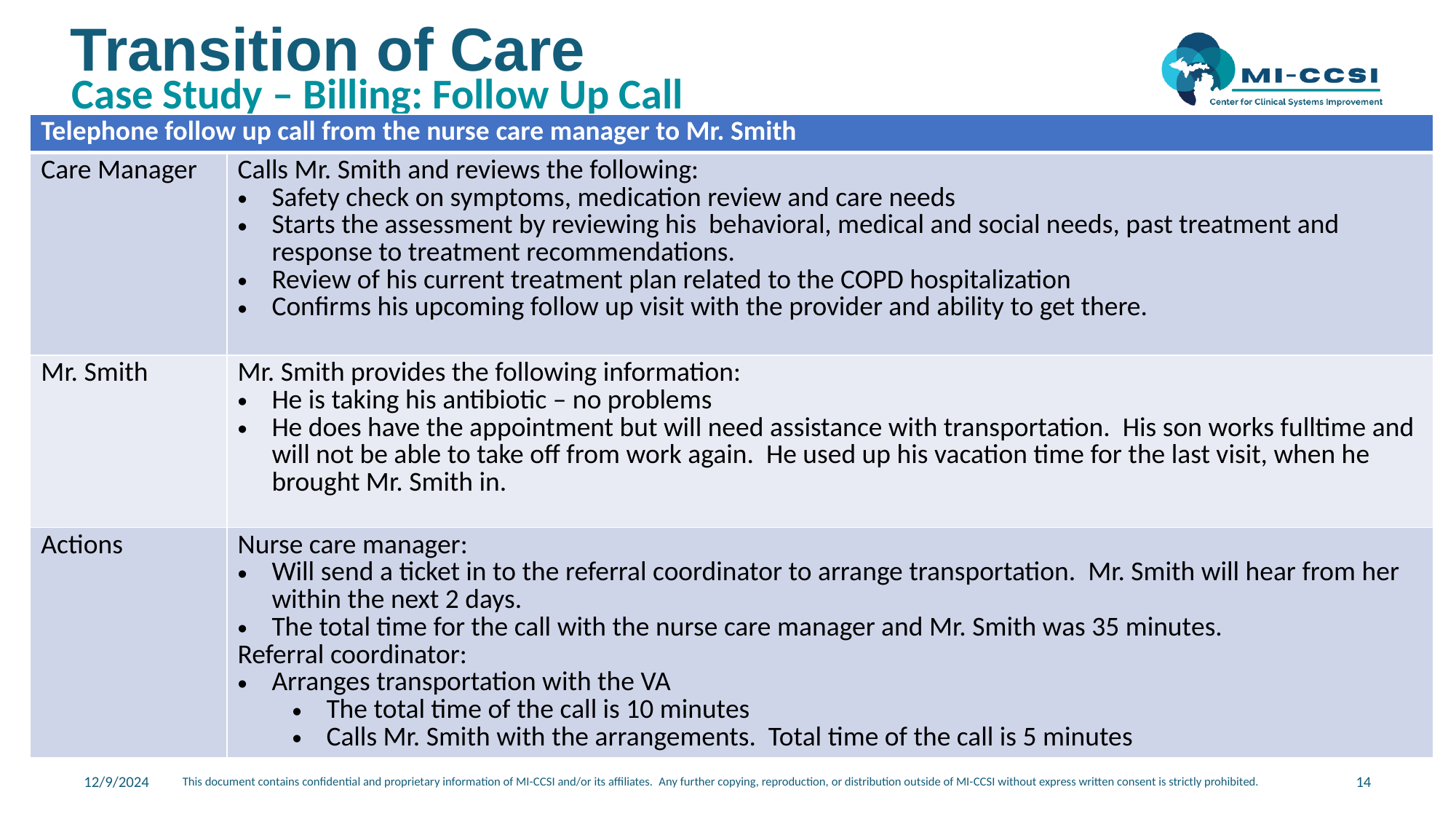

# Transition of Care
Case Study – Billing: Follow Up Call
| Telephone follow up call from the nurse care manager to Mr. Smith |  |
| --- | --- |
| Care Manager | Calls Mr. Smith and reviews the following: Safety check on symptoms, medication review and care needs Starts the assessment by reviewing his behavioral, medical and social needs, past treatment and response to treatment recommendations. Review of his current treatment plan related to the COPD hospitalization Confirms his upcoming follow up visit with the provider and ability to get there. |
| Mr. Smith | Mr. Smith provides the following information: He is taking his antibiotic – no problems He does have the appointment but will need assistance with transportation. His son works fulltime and will not be able to take off from work again. He used up his vacation time for the last visit, when he brought Mr. Smith in. |
| Actions | Nurse care manager: Will send a ticket in to the referral coordinator to arrange transportation. Mr. Smith will hear from her within the next 2 days. The total time for the call with the nurse care manager and Mr. Smith was 35 minutes. Referral coordinator: Arranges transportation with the VA The total time of the call is 10 minutes Calls Mr. Smith with the arrangements. Total time of the call is 5 minutes |
12/9/2024
14
This document contains confidential and proprietary information of MI-CCSI and/or its affiliates.  Any further copying, reproduction, or distribution outside of MI-CCSI without express written consent is strictly prohibited.